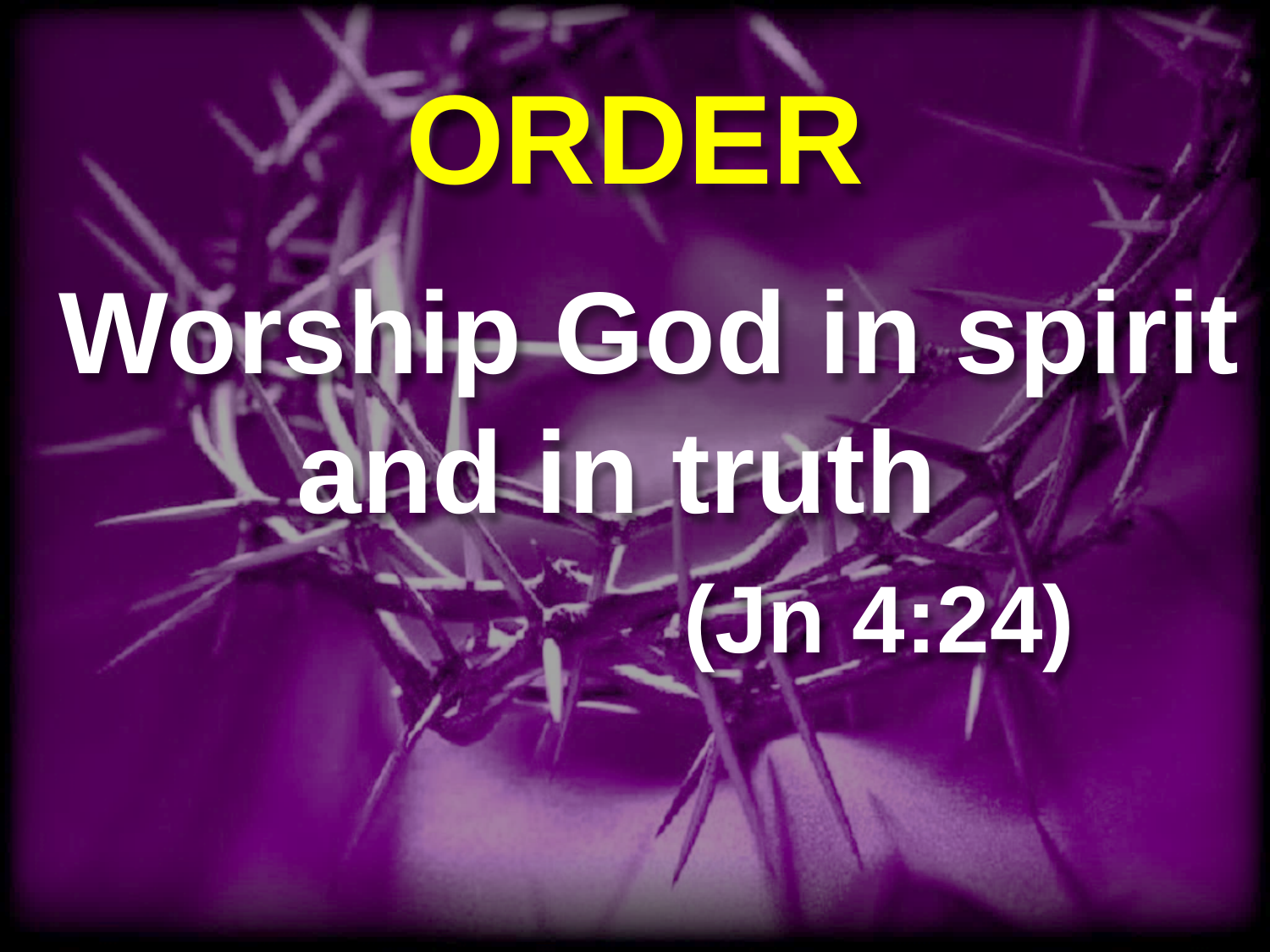

# ORDER
Worship God in spirit and in truth
               (Jn 4:24)